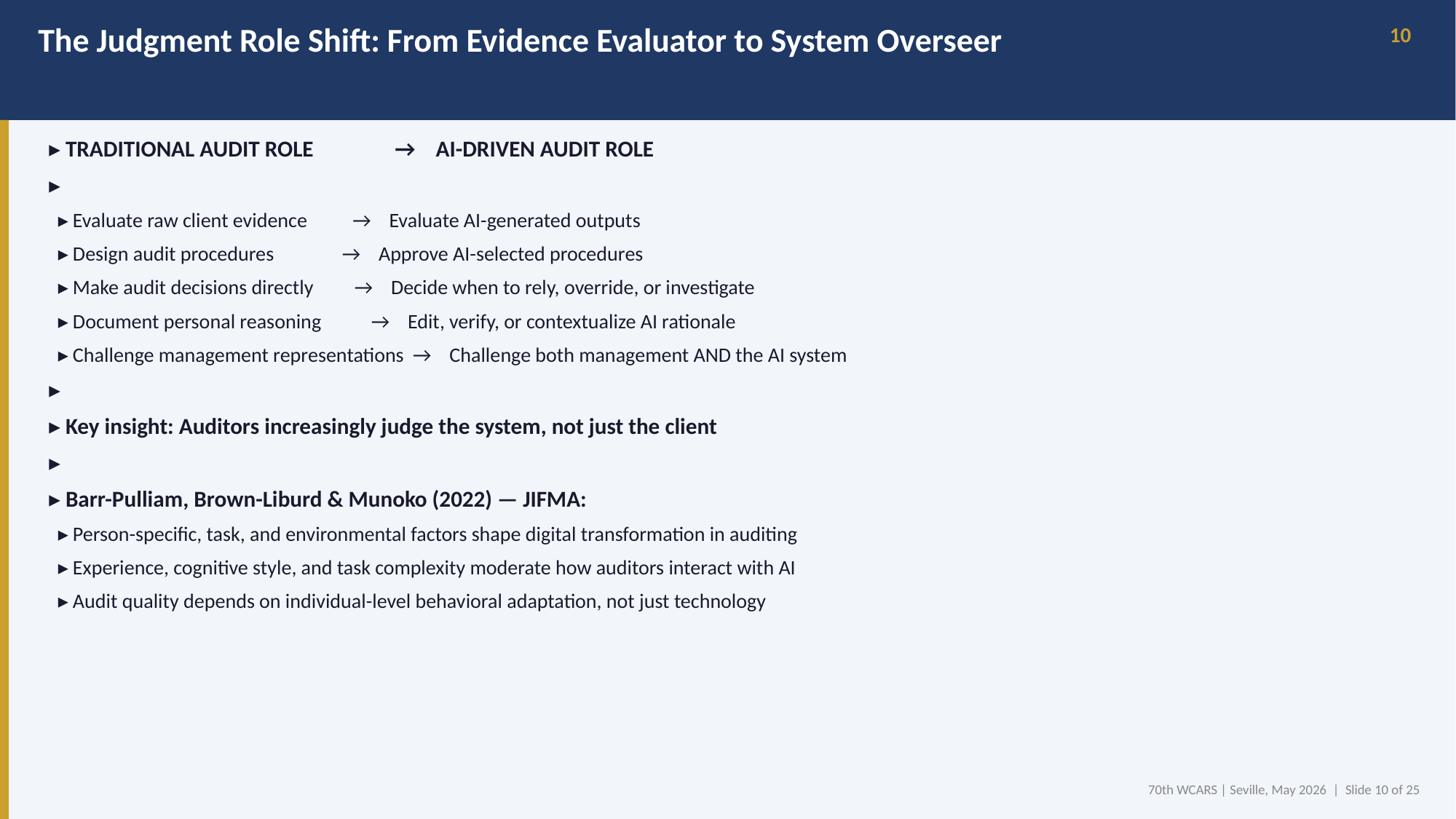

The Judgment Role Shift: From Evidence Evaluator to System Overseer
10

▸ TRADITIONAL AUDIT ROLE                →    AI-DRIVEN AUDIT ROLE
▸
  ▸ Evaluate raw client evidence          →    Evaluate AI-generated outputs
  ▸ Design audit procedures               →    Approve AI-selected procedures
  ▸ Make audit decisions directly         →    Decide when to rely, override, or investigate
  ▸ Document personal reasoning           →    Edit, verify, or contextualize AI rationale
  ▸ Challenge management representations  →    Challenge both management AND the AI system
▸
▸ Key insight: Auditors increasingly judge the system, not just the client
▸
▸ Barr-Pulliam, Brown-Liburd & Munoko (2022) — JIFMA:
  ▸ Person-specific, task, and environmental factors shape digital transformation in auditing
  ▸ Experience, cognitive style, and task complexity moderate how auditors interact with AI
  ▸ Audit quality depends on individual-level behavioral adaptation, not just technology
70th WCARS | Seville, May 2026  |  Slide 10 of 25